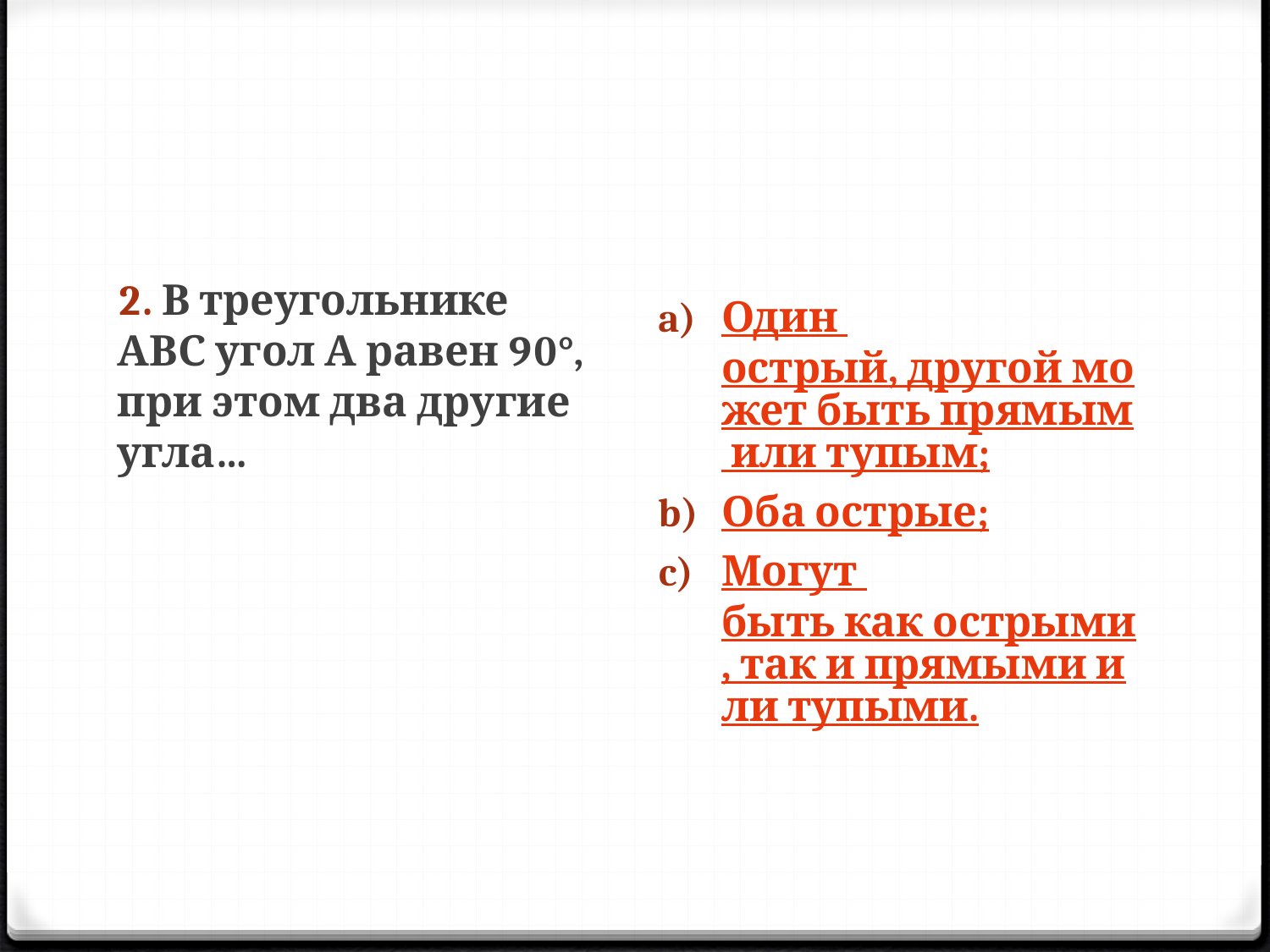

#
2. В треугольнике АВС угол А равен 90°, при этом два другие угла…

Один острый, другой может быть прямым или тупым;
Оба острые;
Могут быть как острыми, так и прямыми или тупыми.